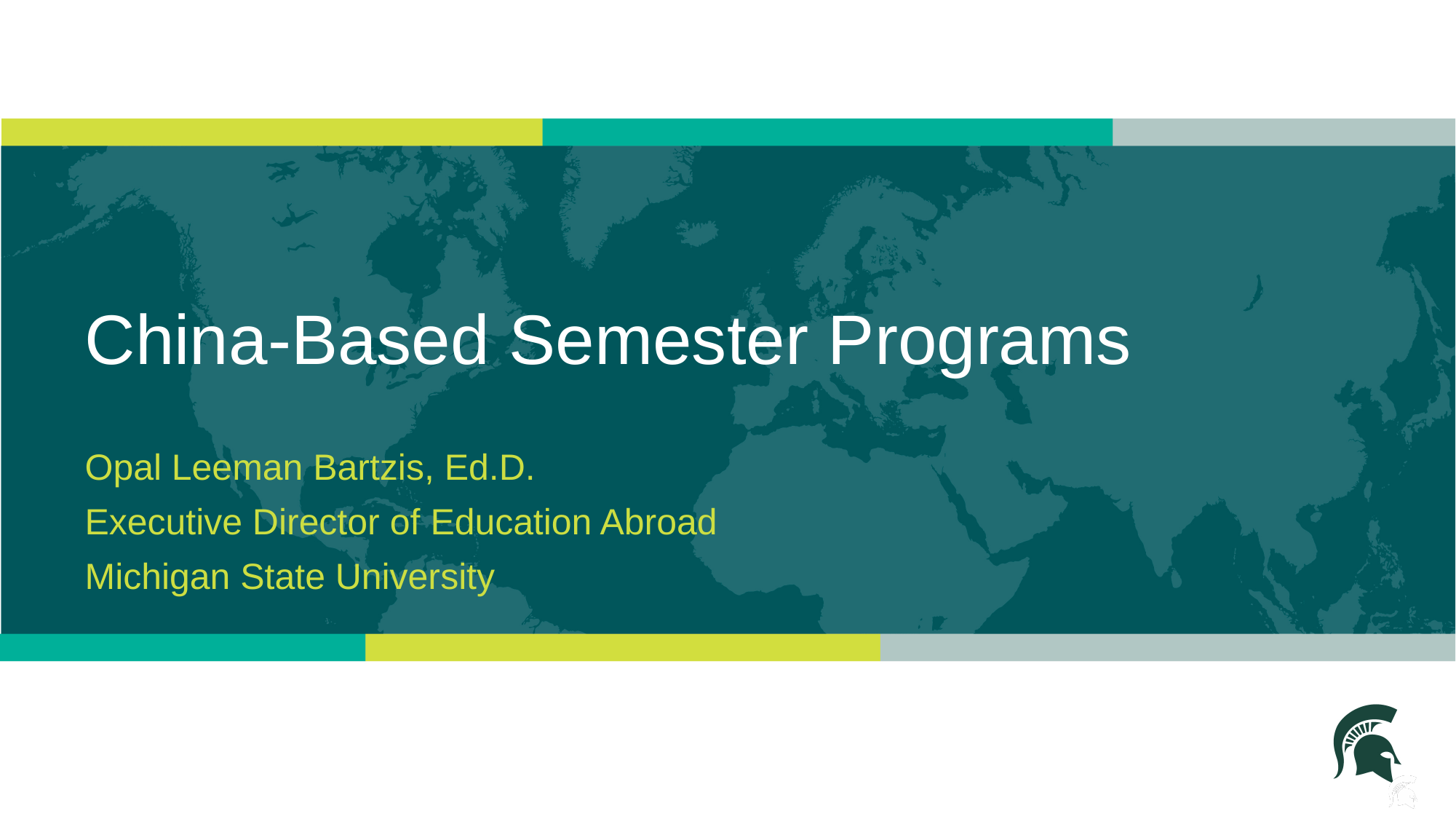

# China-Based Semester Programs

Opal Leeman Bartzis, Ed.D.
Executive Director of Education Abroad
Michigan State University